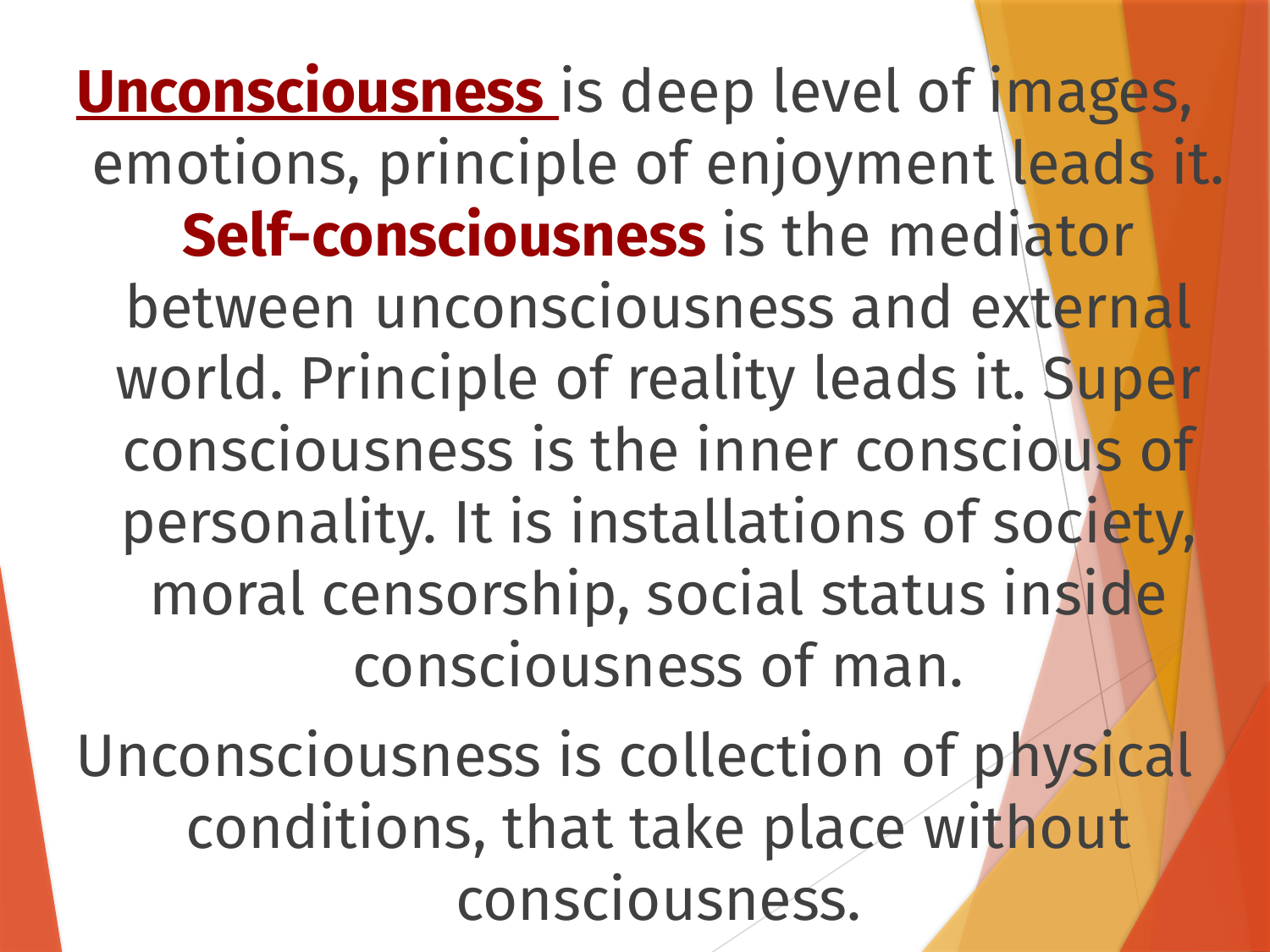

Unconsciousness is deep level of images, emotions, principle of enjoyment leads it. Self-consciousness is the mediator between unconsciousness and external world. Principle of reality leads it. Super consciousness is the inner conscious of personality. It is installations of society, moral censorship, social status inside consciousness of man.
Unconsciousness is collection of physical conditions, that take place without consciousness.